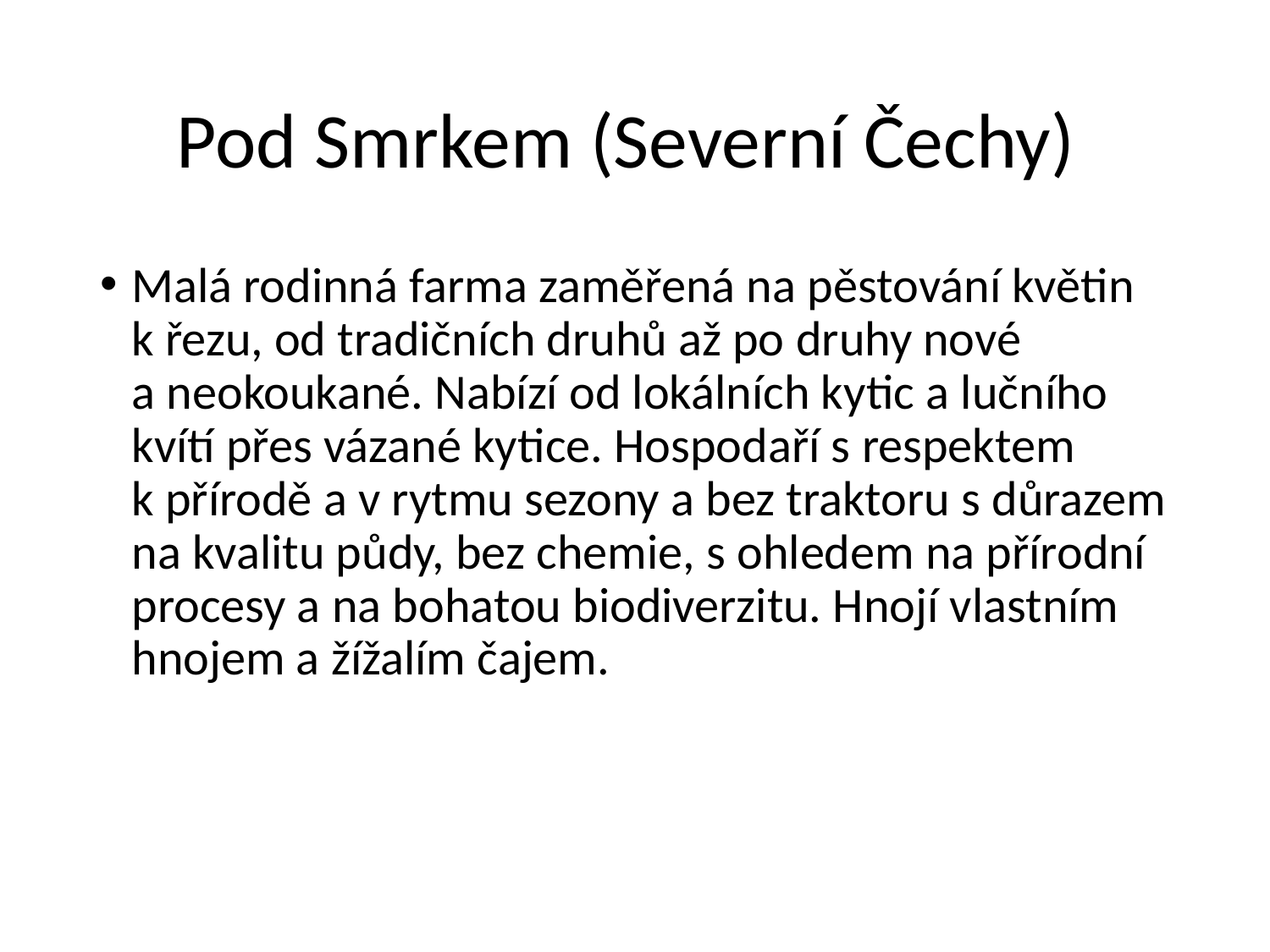

# Pod Smrkem (Severní Čechy)
Malá rodinná farma zaměřená na pěstování květin k řezu, od tradičních druhů až po druhy nové a neokoukané. Nabízí od lokálních kytic a lučního kvítí přes vázané kytice. Hospodaří s respektem k přírodě a v rytmu sezony a bez traktoru s důrazem na kvalitu půdy, bez chemie, s ohledem na přírodní procesy a na bohatou biodiverzitu. Hnojí vlastním hnojem a žížalím čajem.